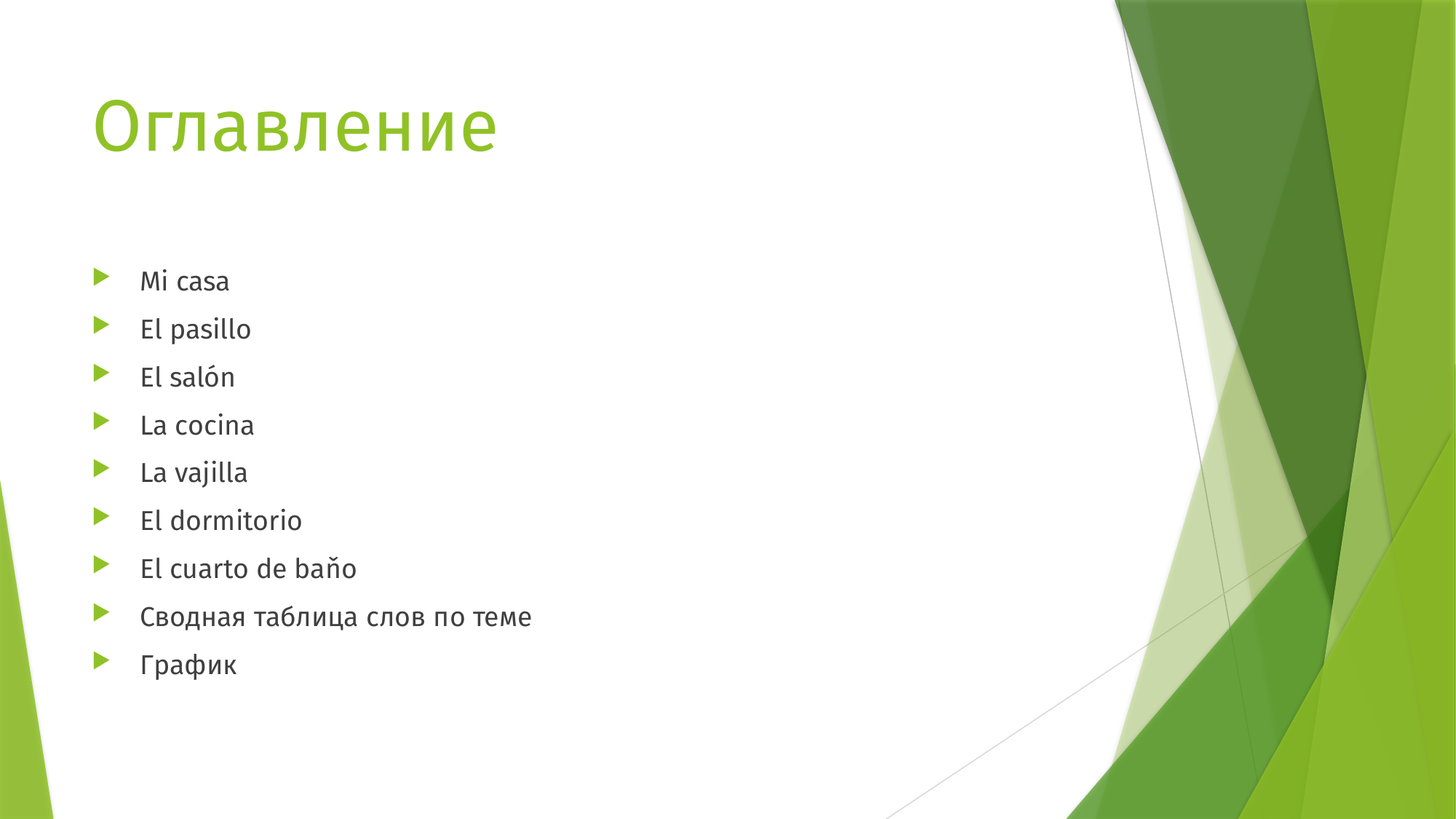

# Оглавление
 Mi casa
 El pasillo
 El salón
 La cocina
 La vajilla
 El dormitorio
 El cuarto de baňo
 Сводная таблица слов по теме
 График